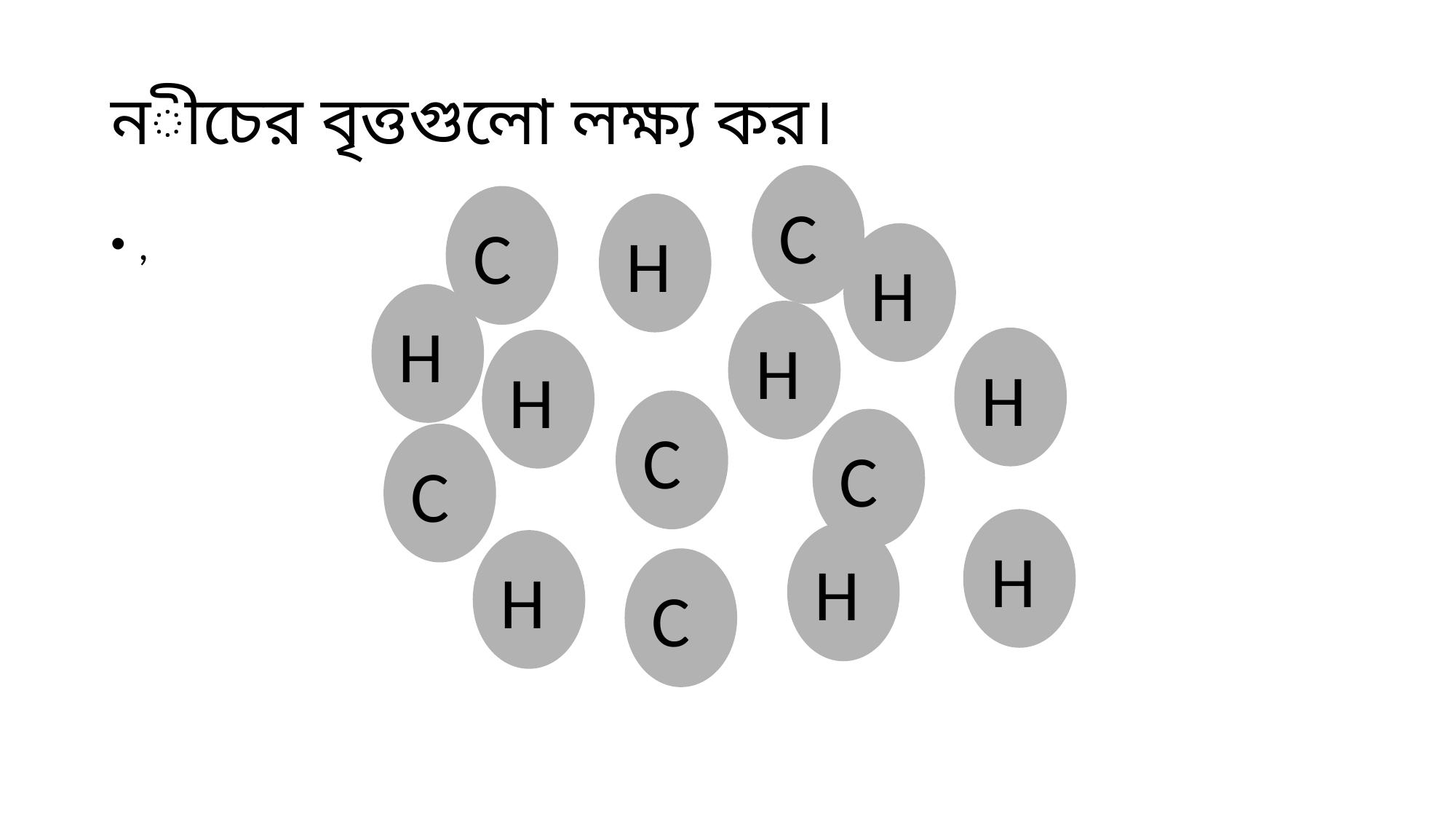

# নীচের বৃত্তগুলো লক্ষ্য কর।
C
C
H
,
H
H
H
H
H
C
C
C
H
H
H
C